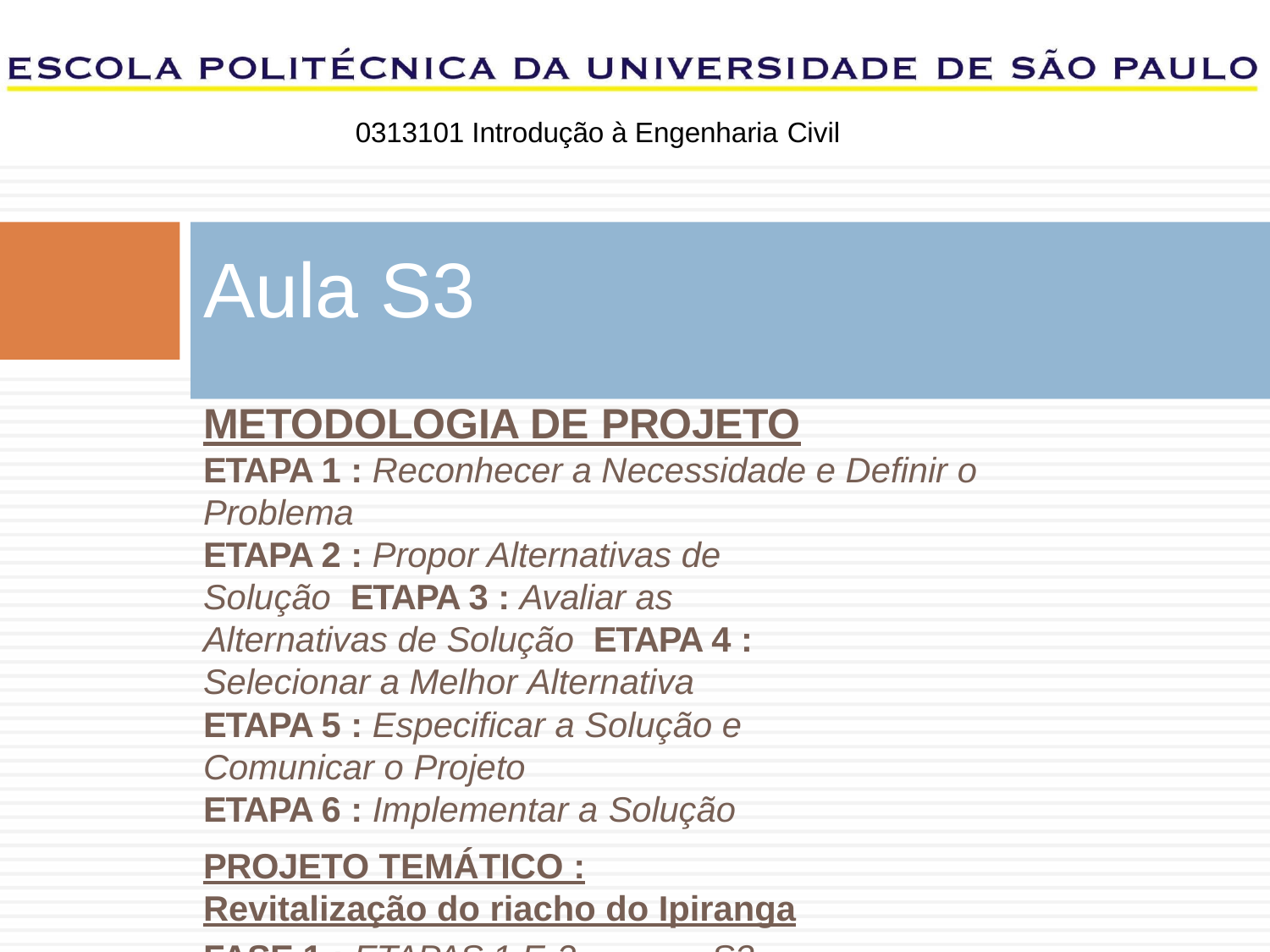

0313101 Introdução à Engenharia Civil

# Aula S3
METODOLOGIA DE PROJETO
ETAPA 1 : Reconhecer a Necessidade e Definir o Problema
ETAPA 2 : Propor Alternativas de Solução  ETAPA 3 : Avaliar as Alternativas de Solução  ETAPA 4 : Selecionar a Melhor Alternativa
ETAPA 5 : Especificar a Solução e Comunicar o Projeto
ETAPA 6 : Implementar a Solução
PROJETO TEMÁTICO :	Revitalização do riacho do Ipiranga
FASE 1 : ETAPAS 1 E 2 -------	S3, S4, S5 e S6
FASE 2 : ETAPAS 3, 4 E 5 ---	S7, S8, S9, S10, S11 e S12